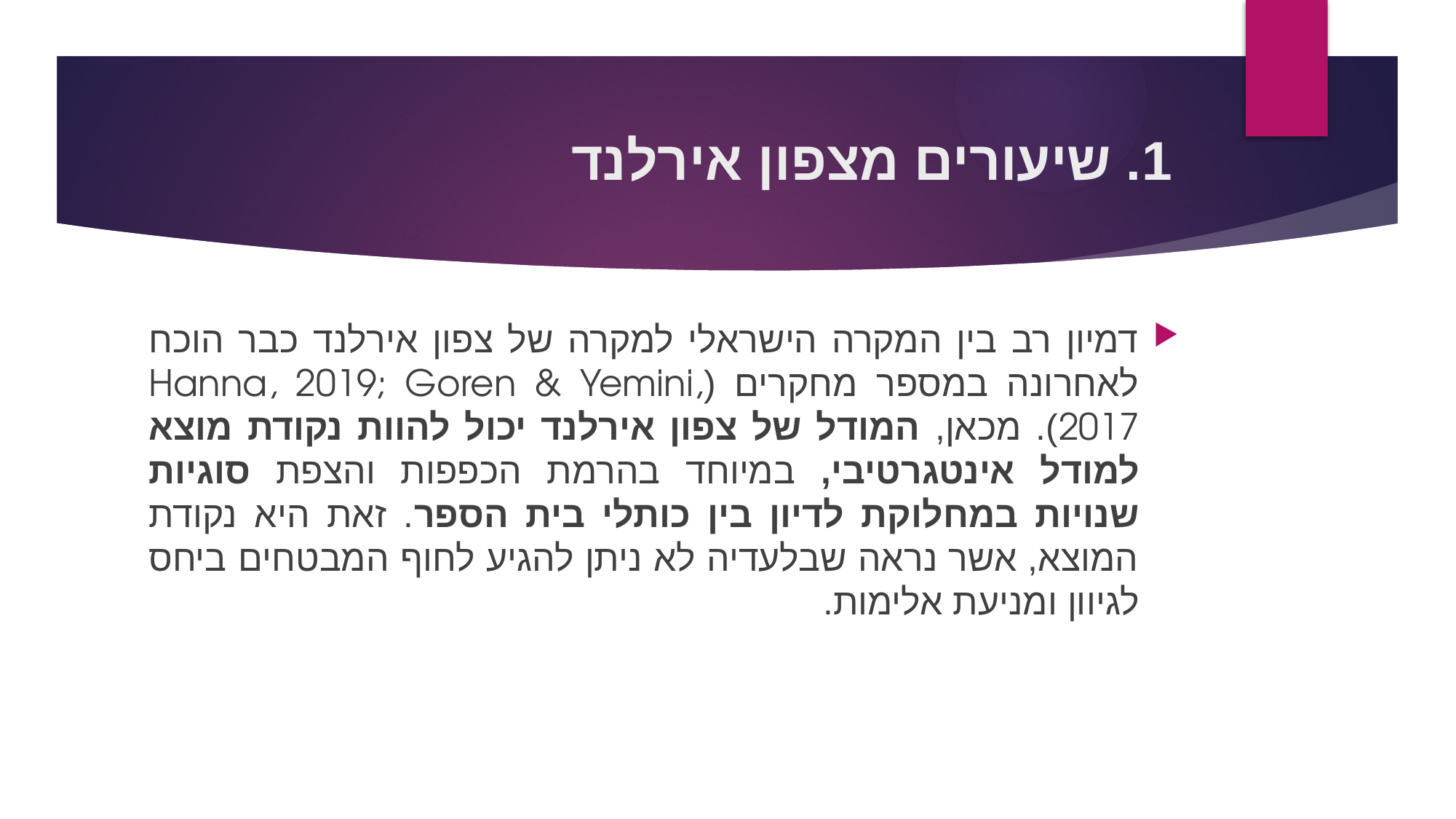

# 1. שיעורים מצפון אירלנד
דמיון רב בין המקרה הישראלי למקרה של צפון אירלנד כבר הוכח לאחרונה במספר מחקרים (Hanna, 2019; Goren & Yemini, 2017). מכאן, המודל של צפון אירלנד יכול להוות נקודת מוצא למודל אינטגרטיבי, במיוחד בהרמת הכפפות והצפת סוגיות שנויות במחלוקת לדיון בין כותלי בית הספר. זאת היא נקודת המוצא, אשר נראה שבלעדיה לא ניתן להגיע לחוף המבטחים ביחס לגיוון ומניעת אלימות.